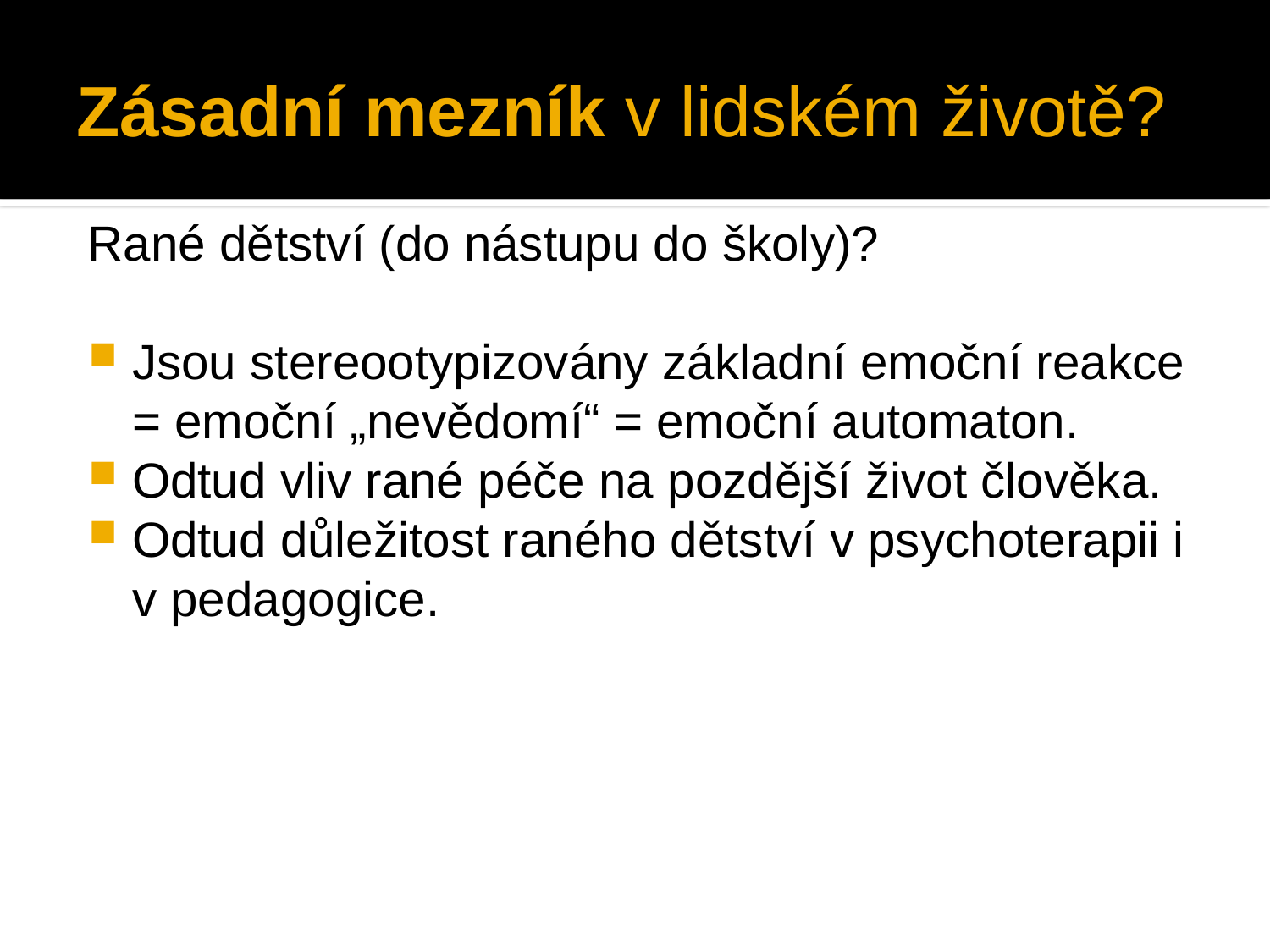

# Zásadní mezník v lidském životě?
Rané dětství (do nástupu do školy)?

Jsou stereootypizovány základní emoční reakce = emoční „nevědomí“ = emoční automaton.
Odtud vliv rané péče na pozdější život člověka.
Odtud důležitost raného dětství v psychoterapii i v pedagogice.